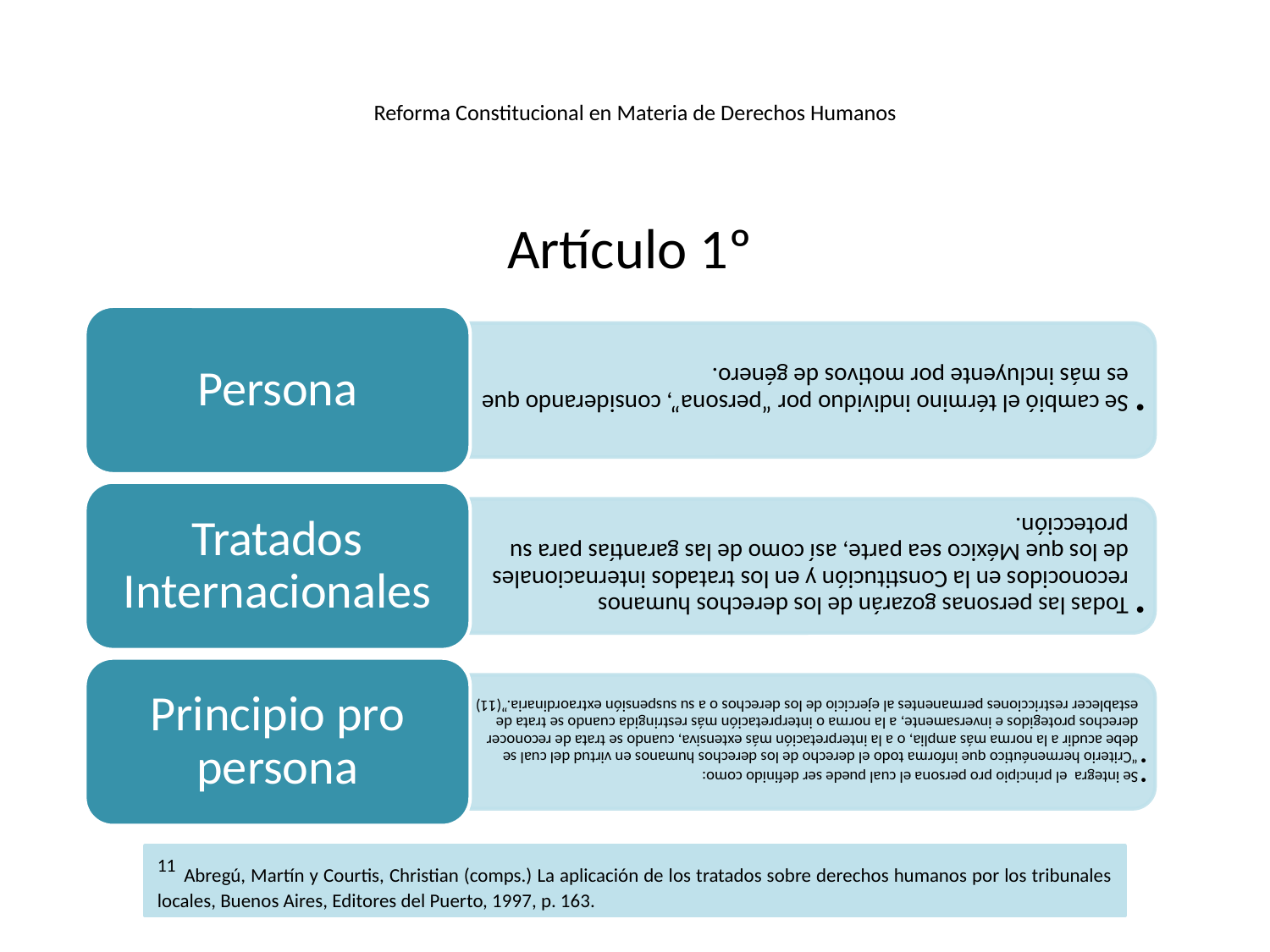

# Reforma Constitucional en Materia de Derechos Humanos
Artículo 1º
Se cambió el término individuo por “persona”, considerando que es más incluyente por motivos de género.
Persona
Todas las personas gozarán de los derechos humanos reconocidos en la Constitución y en los tratados internacionales de los que México sea parte, así como de las garantías para su protección.
Tratados Internacionales
Se integra  el principio pro persona el cual puede ser definido como:
“Criterio hermenéutico que informa todo el derecho de los derechos humanos en virtud del cual se debe acudir a la norma más amplia, o a la interpretación más extensiva, cuando se trata de reconocer derechos protegidos e inversamente, a la norma o interpretación más restringida cuando se trata de establecer restricciones permanentes al ejercicio de los derechos o a su suspensión extraordinaria.”(11)
Principio pro persona
11 Abregú, Martín y Courtis, Christian (comps.) La aplicación de los tratados sobre derechos humanos por los tribunales locales, Buenos Aires, Editores del Puerto, 1997, p. 163.